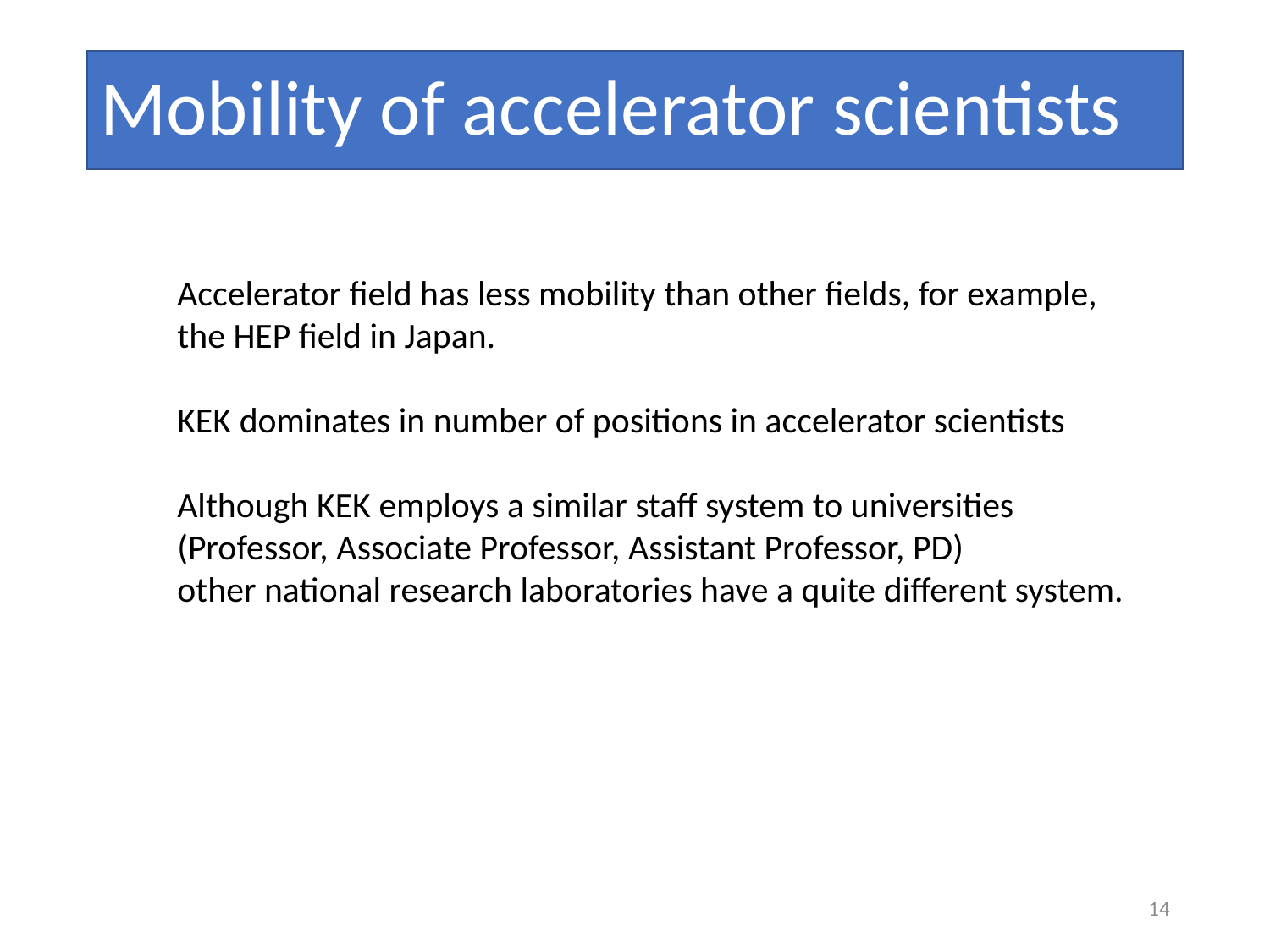

# Mobility of accelerator scientists
Accelerator field has less mobility than other fields, for example,
the HEP field in Japan.

KEK dominates in number of positions in accelerator scientists

Although KEK employs a similar staff system to universities
(Professor, Associate Professor, Assistant Professor, PD)
other national research laboratories have a quite different system.

14